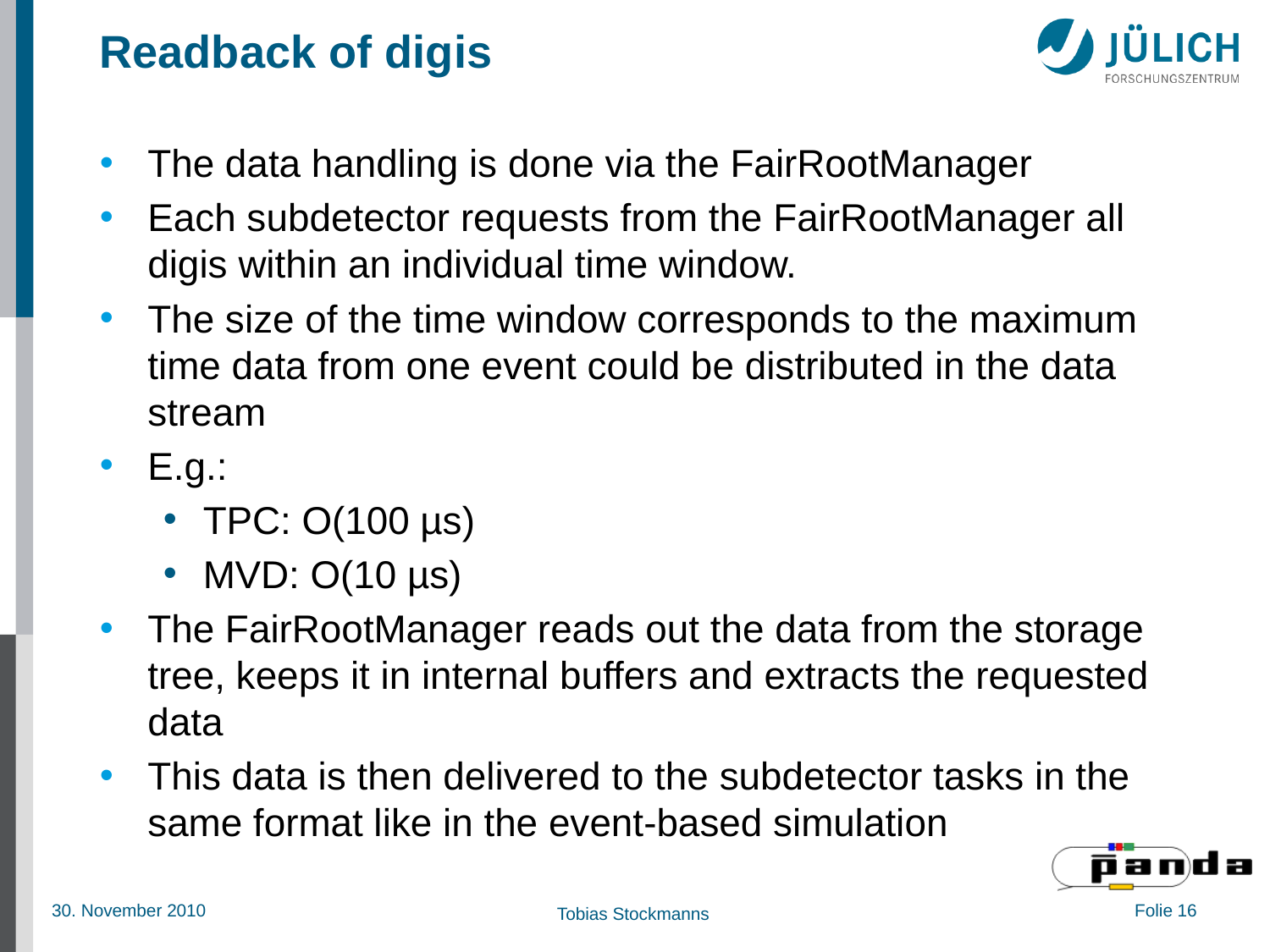

# Readback of digis
The data handling is done via the FairRootManager
Each subdetector requests from the FairRootManager all digis within an individual time window.
The size of the time window corresponds to the maximum time data from one event could be distributed in the data stream
E.g.:
TPC: O(100 µs)
MVD: O(10 µs)
The FairRootManager reads out the data from the storage tree, keeps it in internal buffers and extracts the requested data
This data is then delivered to the subdetector tasks in the same format like in the event-based simulation